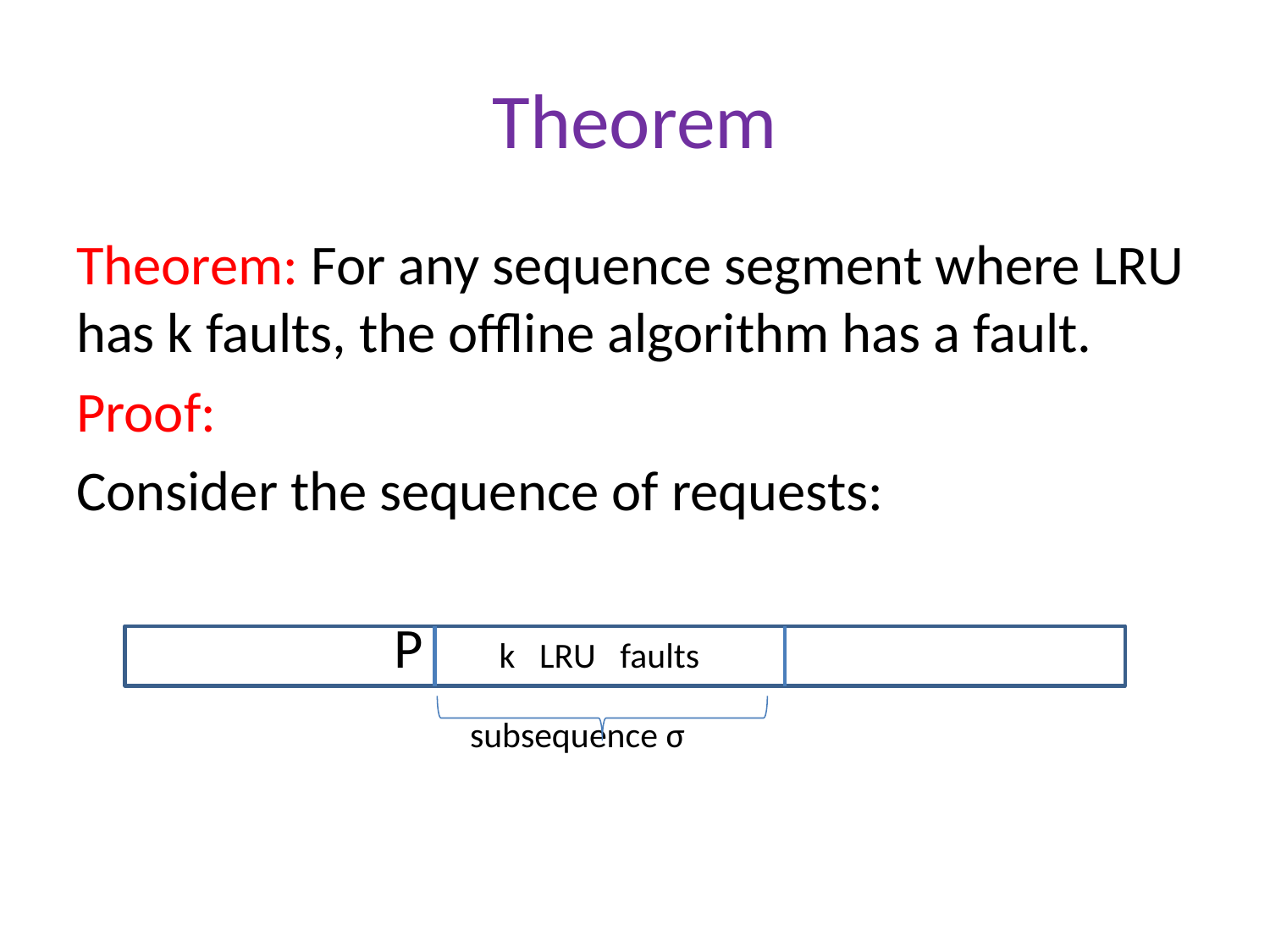

# Theorem
Theorem: For any sequence segment where LRU has k faults, the offline algorithm has a fault.
Proof:
Consider the sequence of requests:

                         P      k   LRU   faults
                               subsequence σ